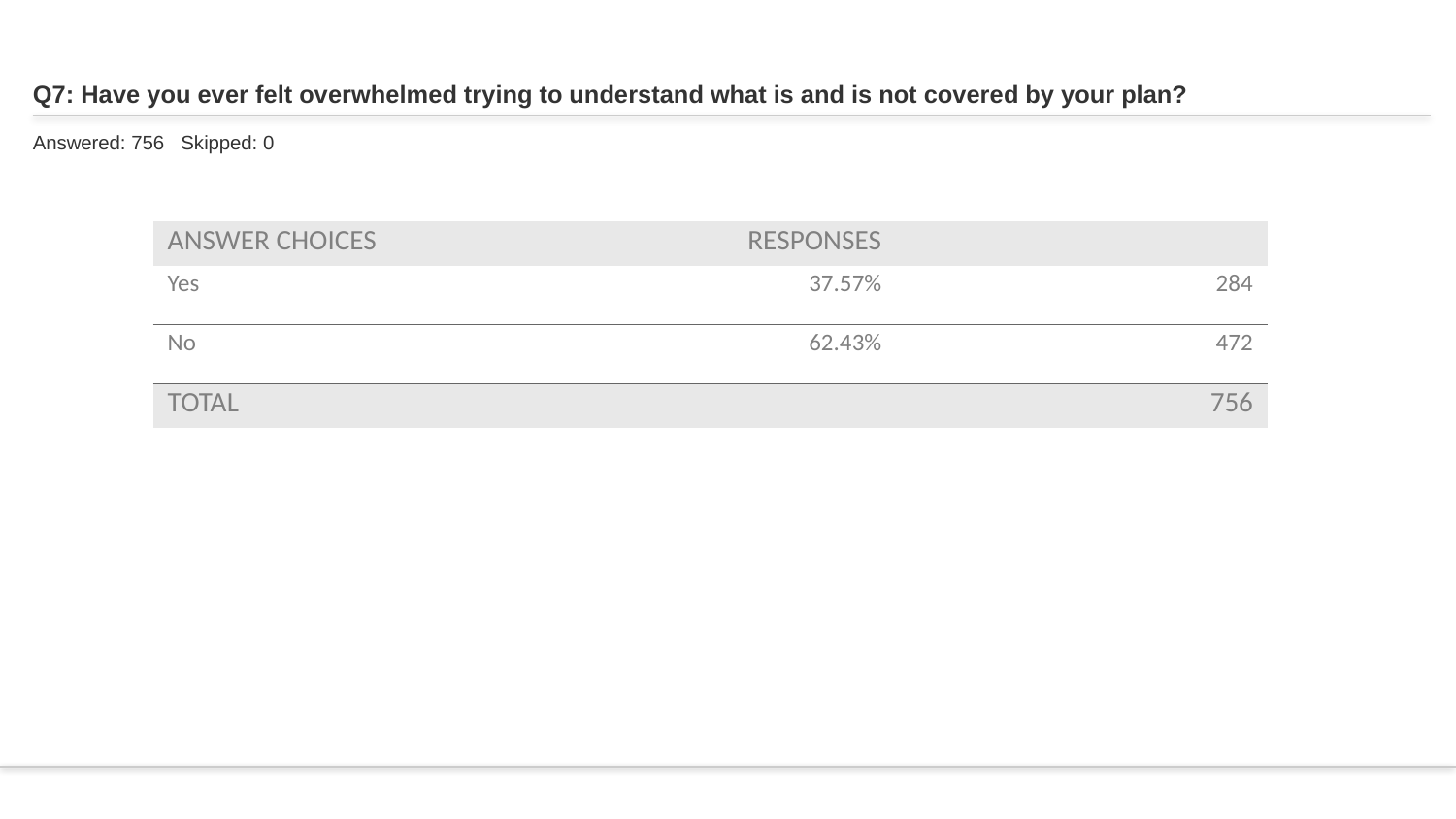

# Q7: Have you ever felt overwhelmed trying to understand what is and is not covered by your plan?
Answered: 756   Skipped: 0
| ANSWER CHOICES | RESPONSES |  |
| --- | --- | --- |
| Yes | 37.57% | 284 |
| No | 62.43% | 472 |
| TOTAL |  | 756 |